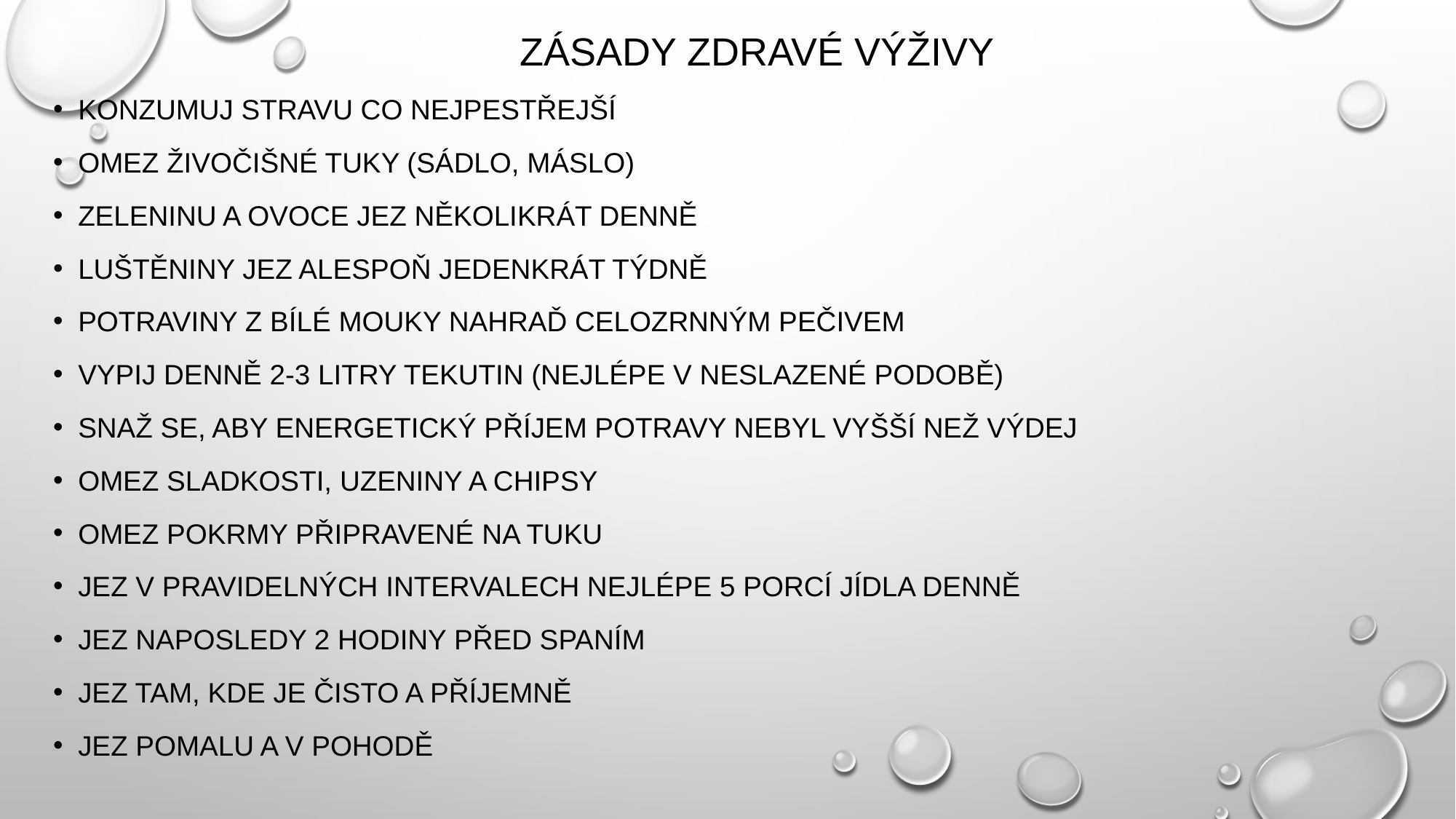

# Zásady zdravé výživy
Konzumuj stravu co nejpestřejší
Omez živočišné tuky (sádlo, máslo)
Zeleninu a ovoce jez několikrát denně
Luštěniny jez alespoň jedenkrát týdně
Potraviny z bílé mouky nahraď celozrnným pečivem
Vypij denně 2-3 litry tekutin (nejlépe v neslazené podobě)
Snaž se, aby energetický příjem potravy nebyl vyšší než výdej
Omez sladkosti, uzeniny a chipsy
Omez pokrmy připravené na tuku
Jez v pravidelných intervalech nejlépe 5 porcí jídla denně
Jez naposledy 2 hodiny před spaním
Jez tam, kde je čisto a příjemně
Jez pomalu a v pohodě